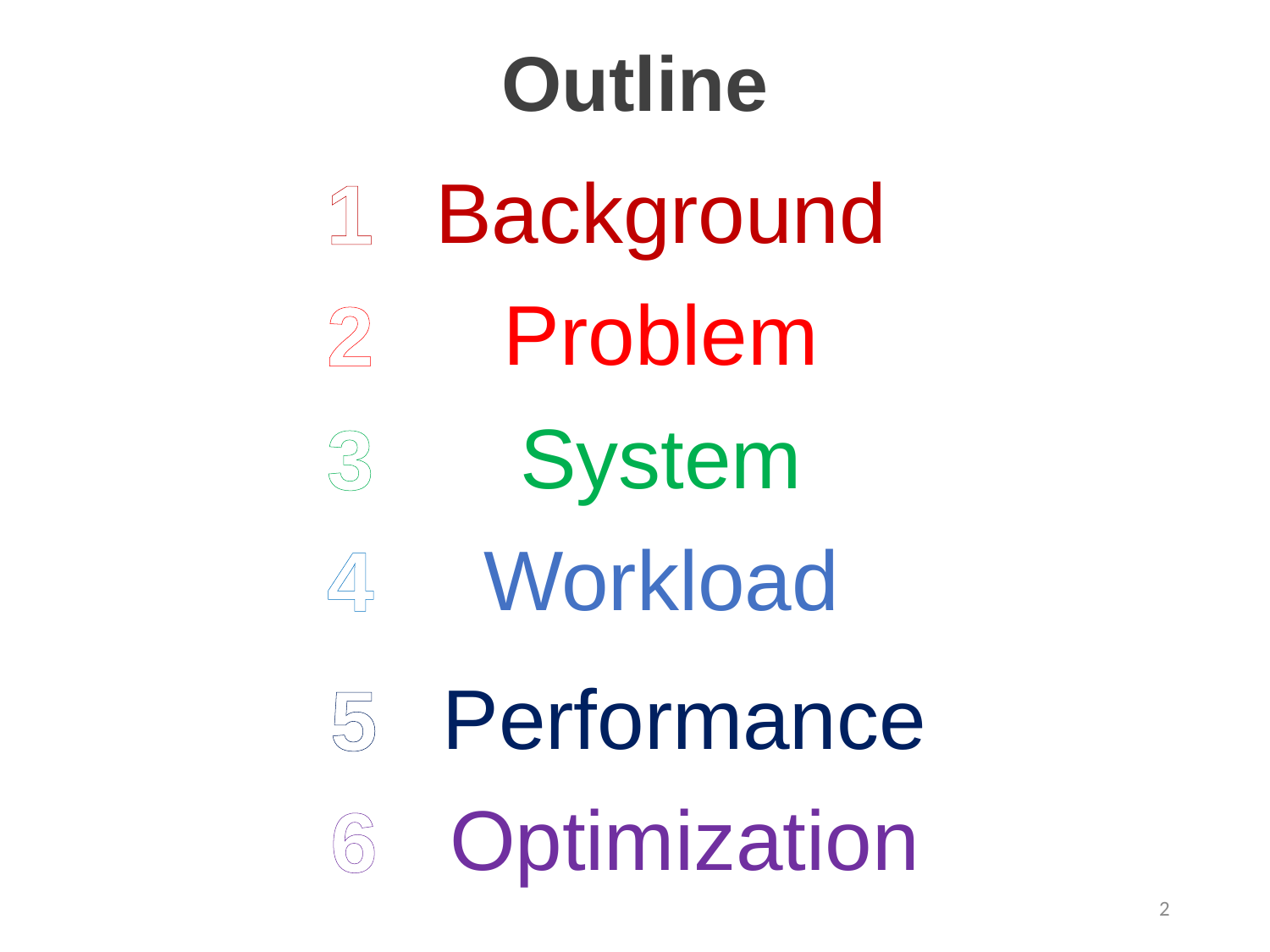

Outline
Background
1
Problem
2
System
3
Workload
4
Performance
5
Optimization
6
2